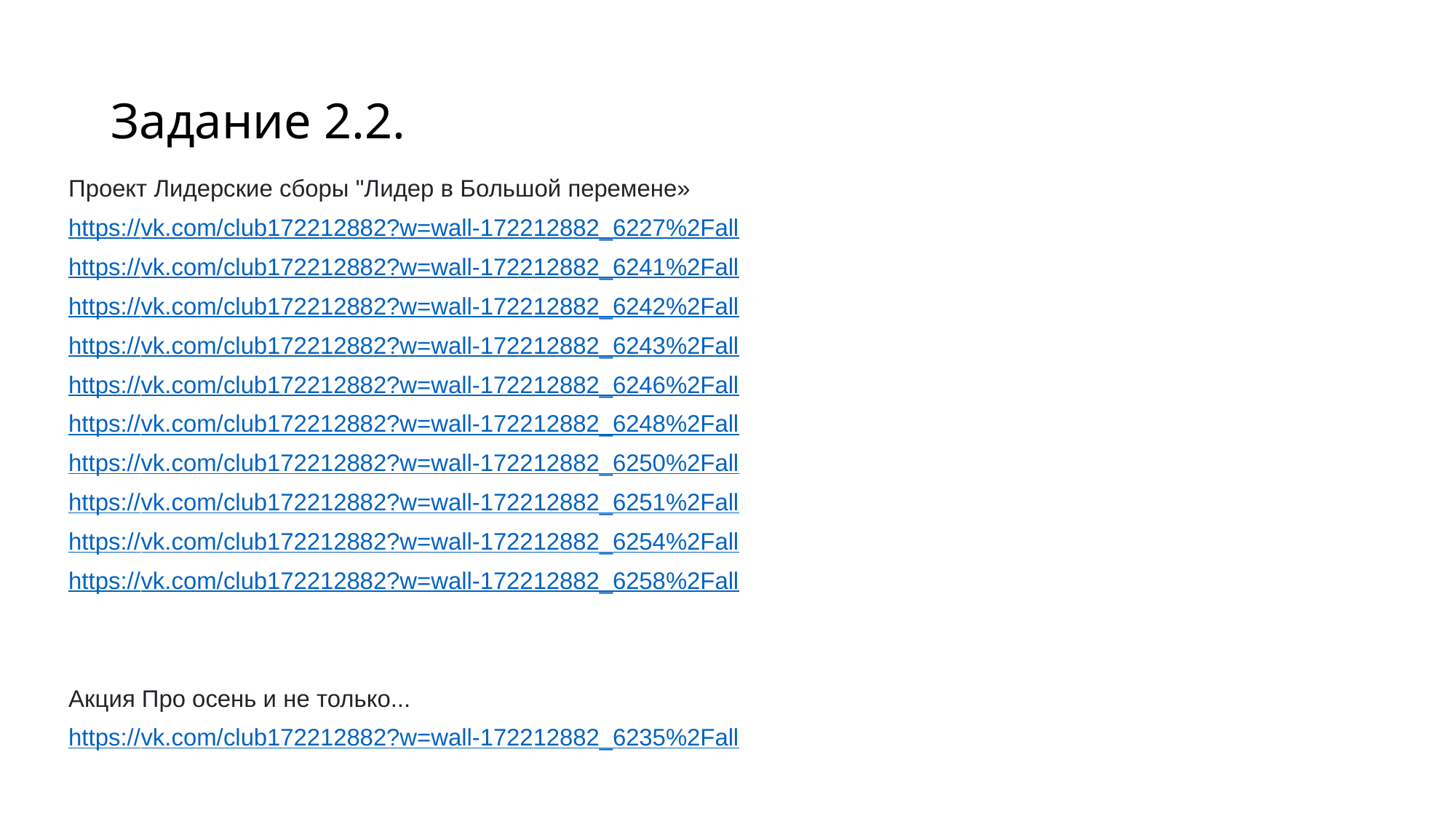

# Задание 2.2.
Проект Лидерские сборы "Лидер в Большой перемене»
https://vk.com/club172212882?w=wall-172212882_6227%2Fall
https://vk.com/club172212882?w=wall-172212882_6241%2Fall
https://vk.com/club172212882?w=wall-172212882_6242%2Fall
https://vk.com/club172212882?w=wall-172212882_6243%2Fall
https://vk.com/club172212882?w=wall-172212882_6246%2Fall
https://vk.com/club172212882?w=wall-172212882_6248%2Fall
https://vk.com/club172212882?w=wall-172212882_6250%2Fall
https://vk.com/club172212882?w=wall-172212882_6251%2Fall
https://vk.com/club172212882?w=wall-172212882_6254%2Fall
https://vk.com/club172212882?w=wall-172212882_6258%2Fall

Акция Про осень и не только...
https://vk.com/club172212882?w=wall-172212882_6235%2Fall